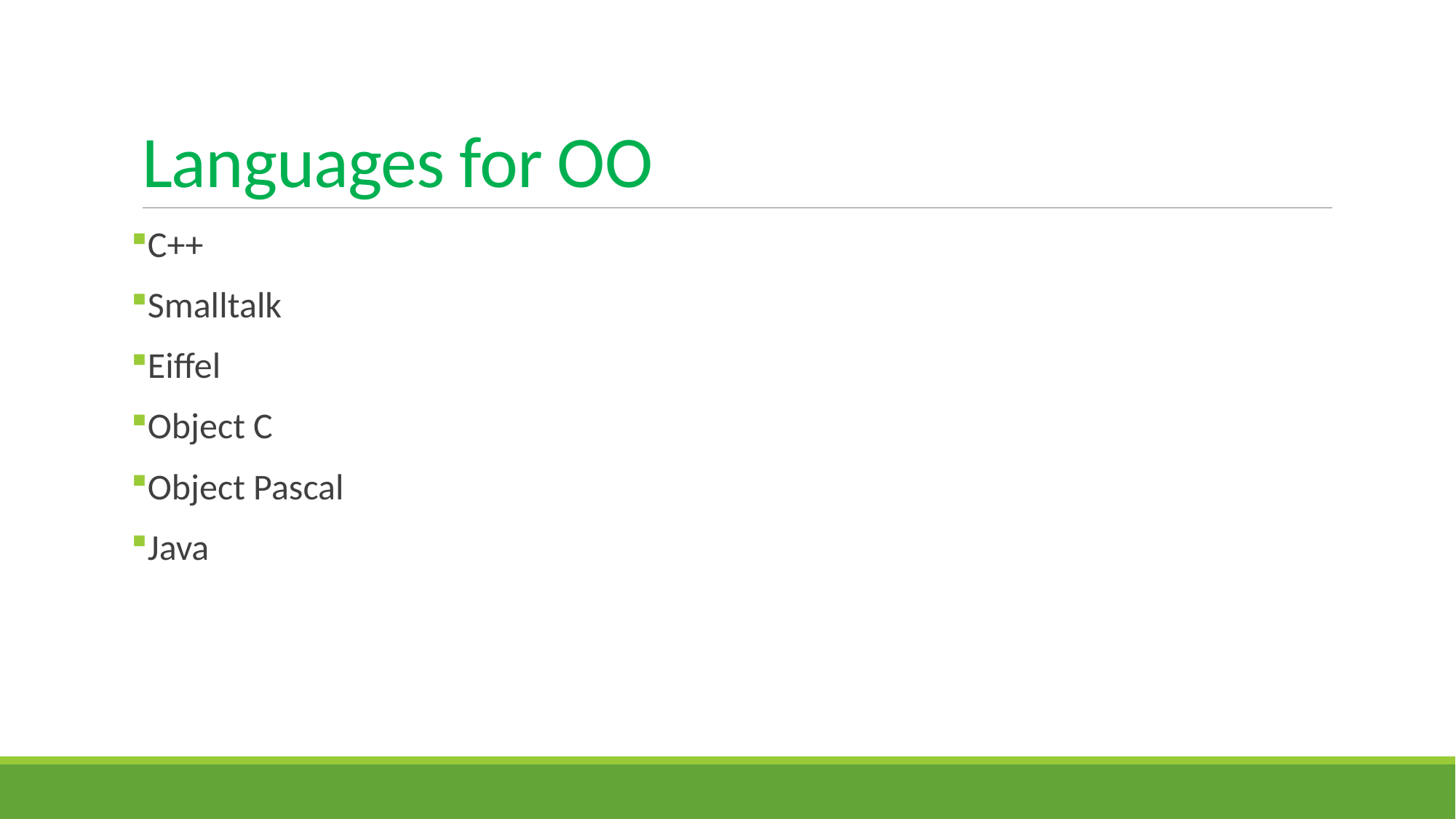

# Languages for OO
C++
Smalltalk
Eiffel
Object C
Object Pascal
Java